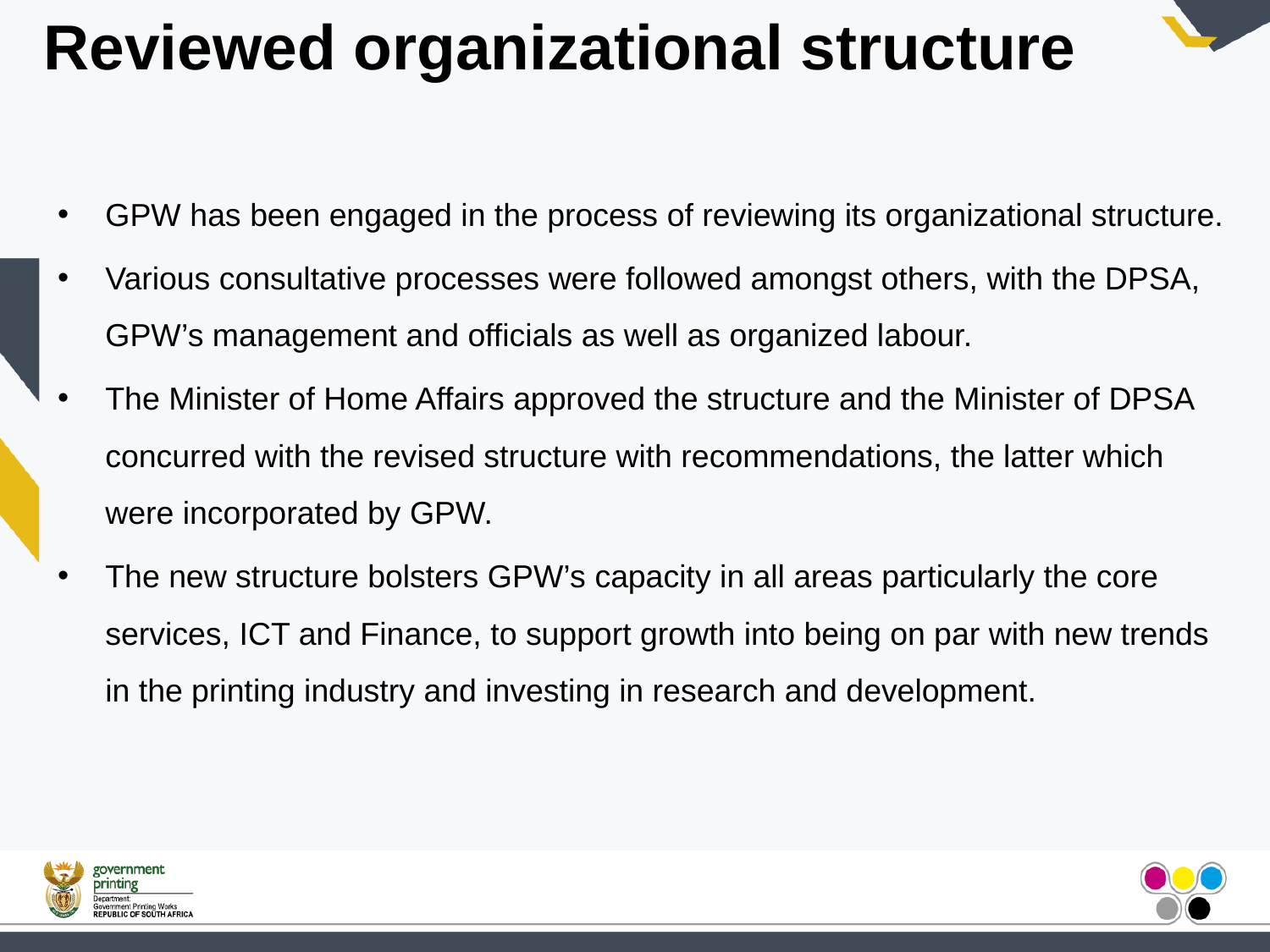

# Reviewed organizational structure
GPW has been engaged in the process of reviewing its organizational structure.
Various consultative processes were followed amongst others, with the DPSA, GPW’s management and officials as well as organized labour.
The Minister of Home Affairs approved the structure and the Minister of DPSA concurred with the revised structure with recommendations, the latter which were incorporated by GPW.
The new structure bolsters GPW’s capacity in all areas particularly the core services, ICT and Finance, to support growth into being on par with new trends in the printing industry and investing in research and development.